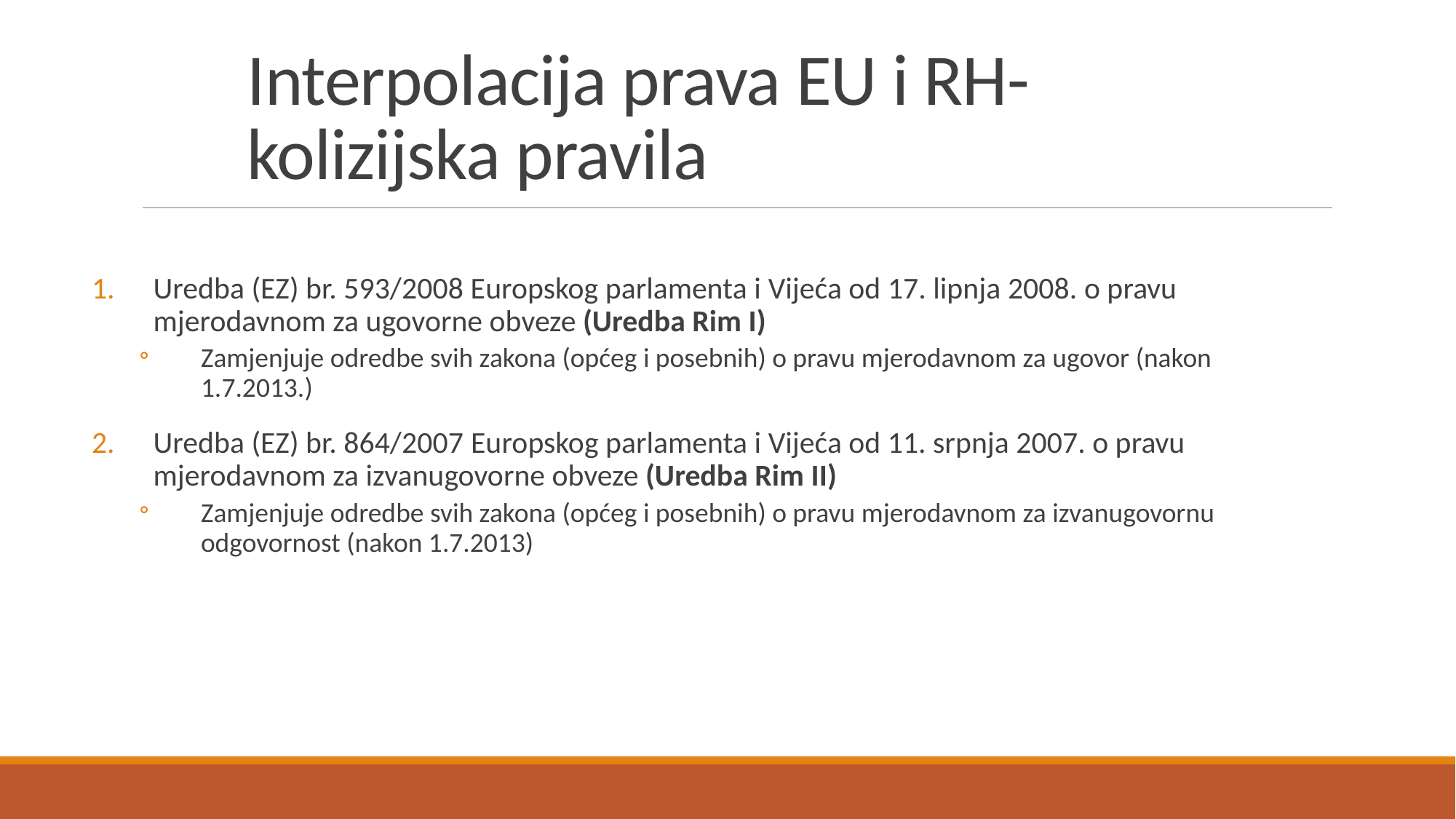

# Interpolacija prava EU i RH- kolizijska pravila
Uredba (EZ) br. 593/2008 Europskog parlamenta i Vijeća od 17. lipnja 2008. o pravu mjerodavnom za ugovorne obveze (Uredba Rim I)
Zamjenjuje odredbe svih zakona (općeg i posebnih) o pravu mjerodavnom za ugovor (nakon 1.7.2013.)
Uredba (EZ) br. 864/2007 Europskog parlamenta i Vijeća od 11. srpnja 2007. o pravu mjerodavnom za izvanugovorne obveze (Uredba Rim II)
Zamjenjuje odredbe svih zakona (općeg i posebnih) o pravu mjerodavnom za izvanugovornu odgovornost (nakon 1.7.2013)